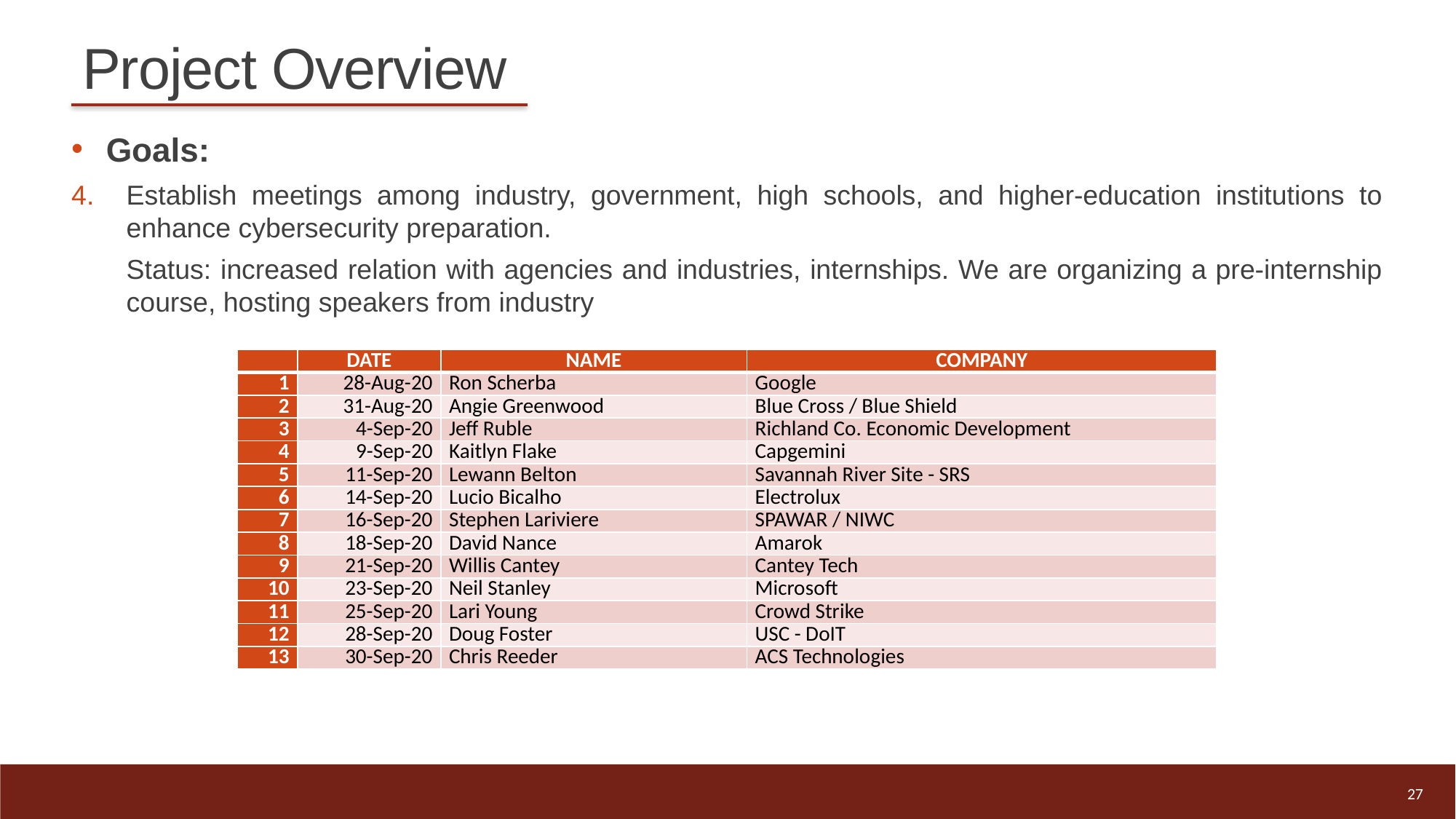

# Project Overview
Goals:
Establish meetings among industry, government, high schools, and higher-education institutions to enhance cybersecurity preparation.
Status: increased relation with agencies and industries, internships. We are organizing a pre-internship course, hosting speakers from industry

|  | DATE | NAME | COMPANY |
| --- | --- | --- | --- |
| 1 | 28-Aug-20 | Ron Scherba | Google |
| 2 | 31-Aug-20 | Angie Greenwood | Blue Cross / Blue Shield |
| 3 | 4-Sep-20 | Jeff Ruble | Richland Co. Economic Development |
| 4 | 9-Sep-20 | Kaitlyn Flake | Capgemini |
| 5 | 11-Sep-20 | Lewann Belton | Savannah River Site - SRS |
| 6 | 14-Sep-20 | Lucio Bicalho | Electrolux |
| 7 | 16-Sep-20 | Stephen Lariviere | SPAWAR / NIWC |
| 8 | 18-Sep-20 | David Nance | Amarok |
| 9 | 21-Sep-20 | Willis Cantey | Cantey Tech |
| 10 | 23-Sep-20 | Neil Stanley | Microsoft |
| 11 | 25-Sep-20 | Lari Young | Crowd Strike |
| 12 | 28-Sep-20 | Doug Foster | USC - DoIT |
| 13 | 30-Sep-20 | Chris Reeder | ACS Technologies |
27